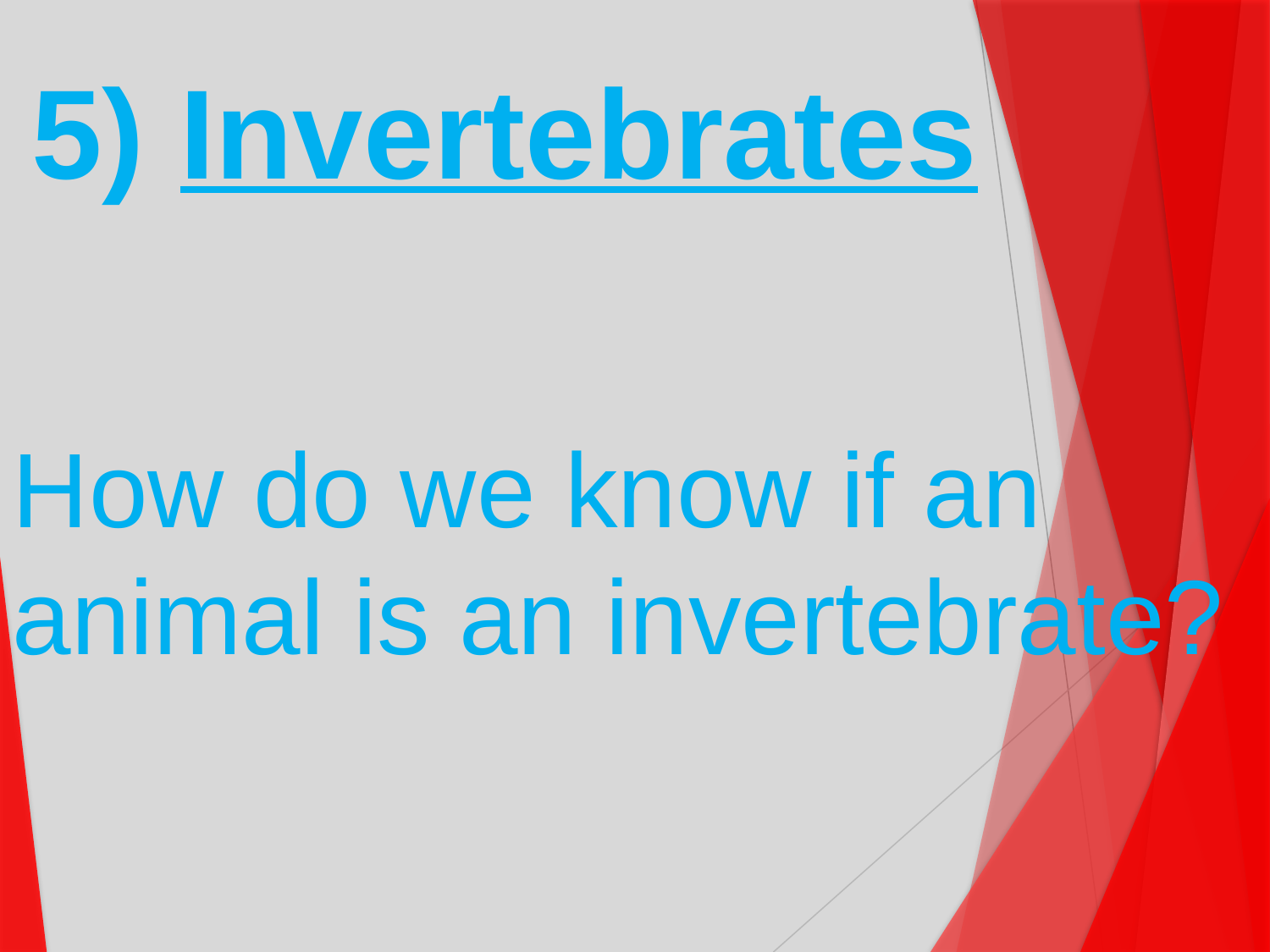

5) Invertebrates
How do we know if an animal is an invertebrate?